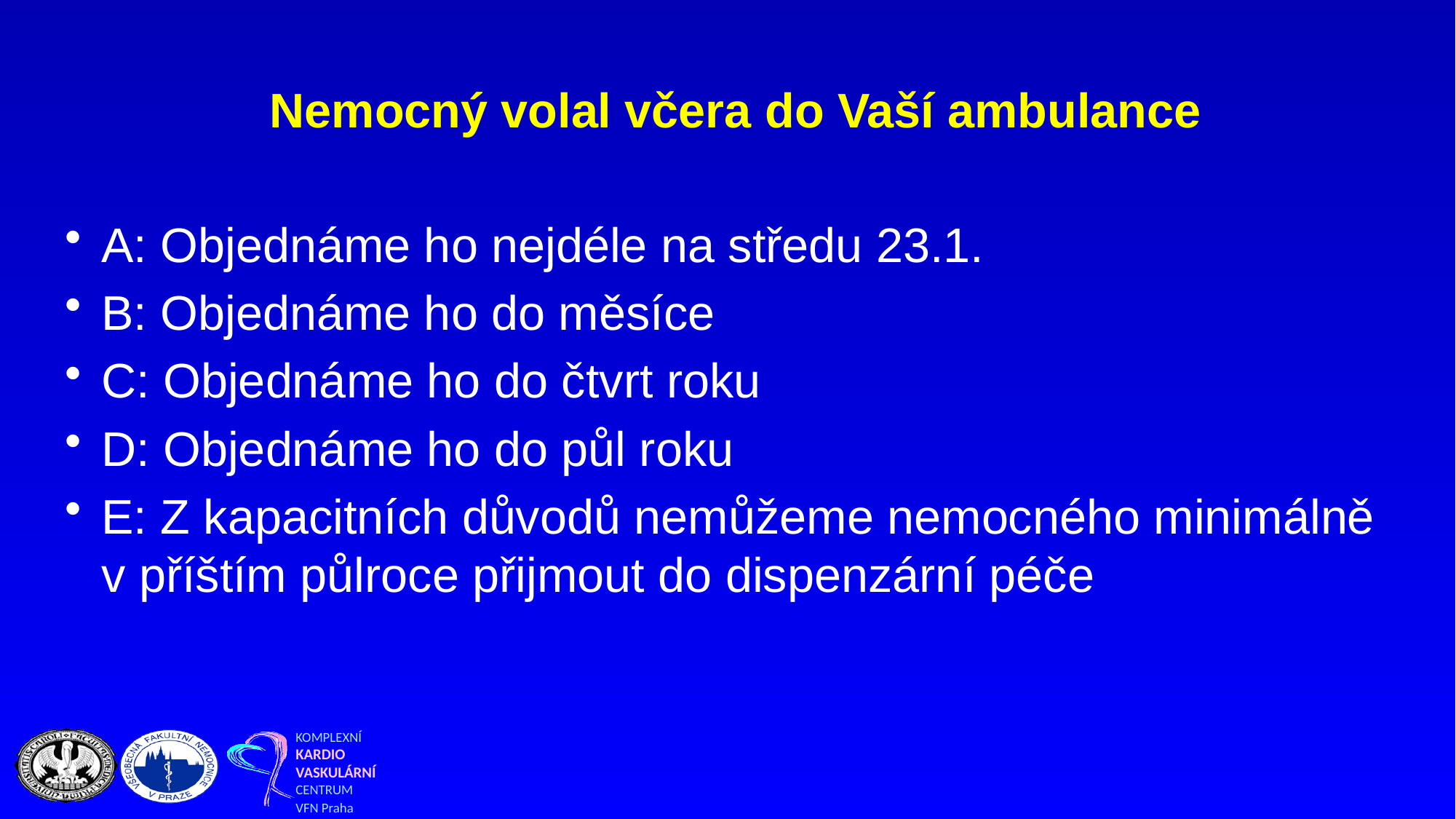

# Nemocný volal včera do Vaší ambulance
A: Objednáme ho nejdéle na středu 23.1.
B: Objednáme ho do měsíce
C: Objednáme ho do čtvrt roku
D: Objednáme ho do půl roku
E: Z kapacitních důvodů nemůžeme nemocného minimálně v příštím půlroce přijmout do dispenzární péče